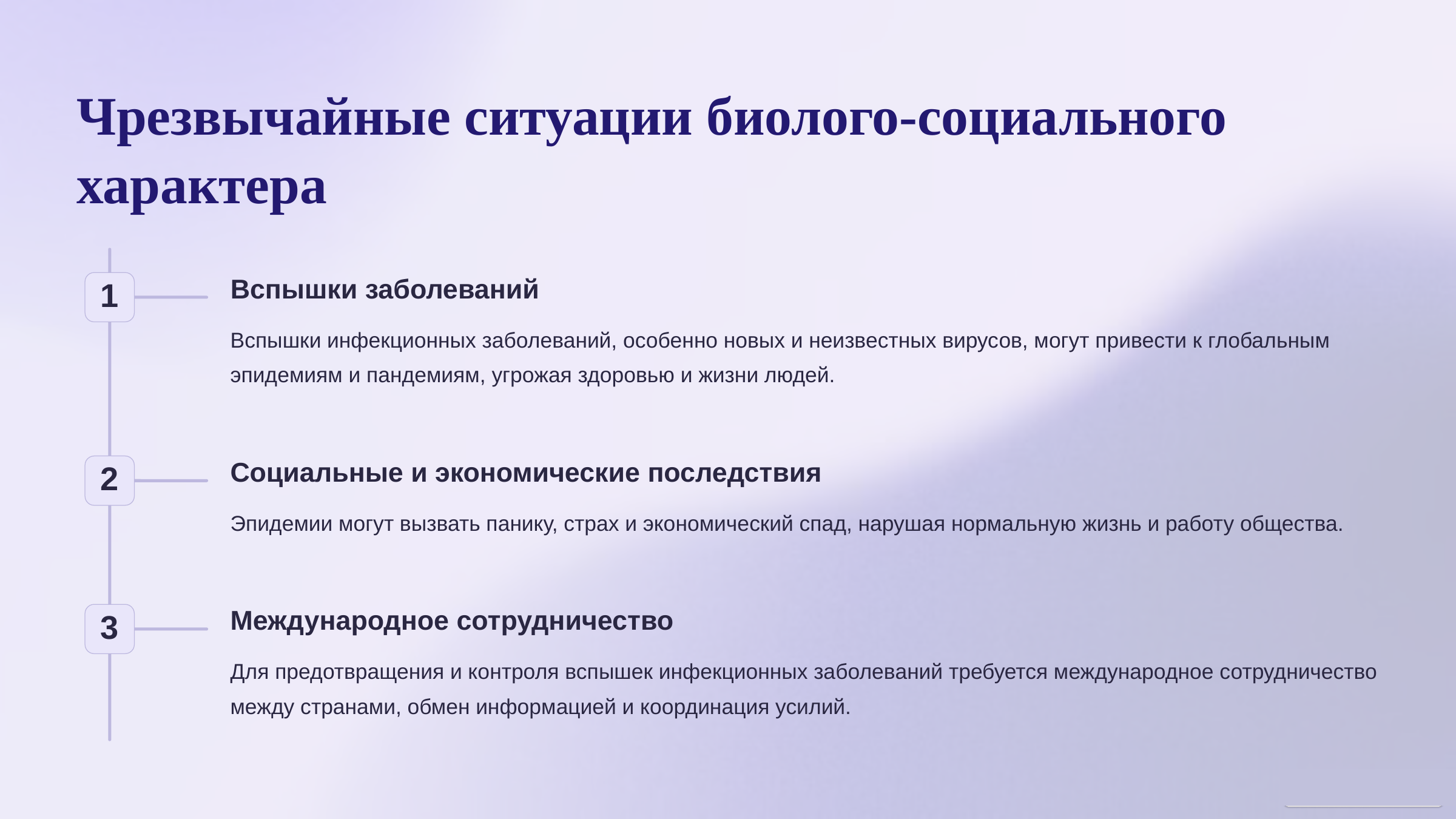

Чрезвычайные ситуации биолого-социального характера

Вспышки заболеваний

1

Вспышки инфекционных заболеваний, особенно новых и неизвестных вирусов, могут привести к глобальным эпидемиям и пандемиям, угрожая здоровью и жизни людей.
Социальные и экономические последствия

2

Эпидемии могут вызвать панику, страх и экономический спад, нарушая нормальную жизнь и работу общества.
Международное сотрудничество

3

Для предотвращения и контроля вспышек инфекционных заболеваний требуется международное сотрудничество между странами, обмен информацией и координация усилий.